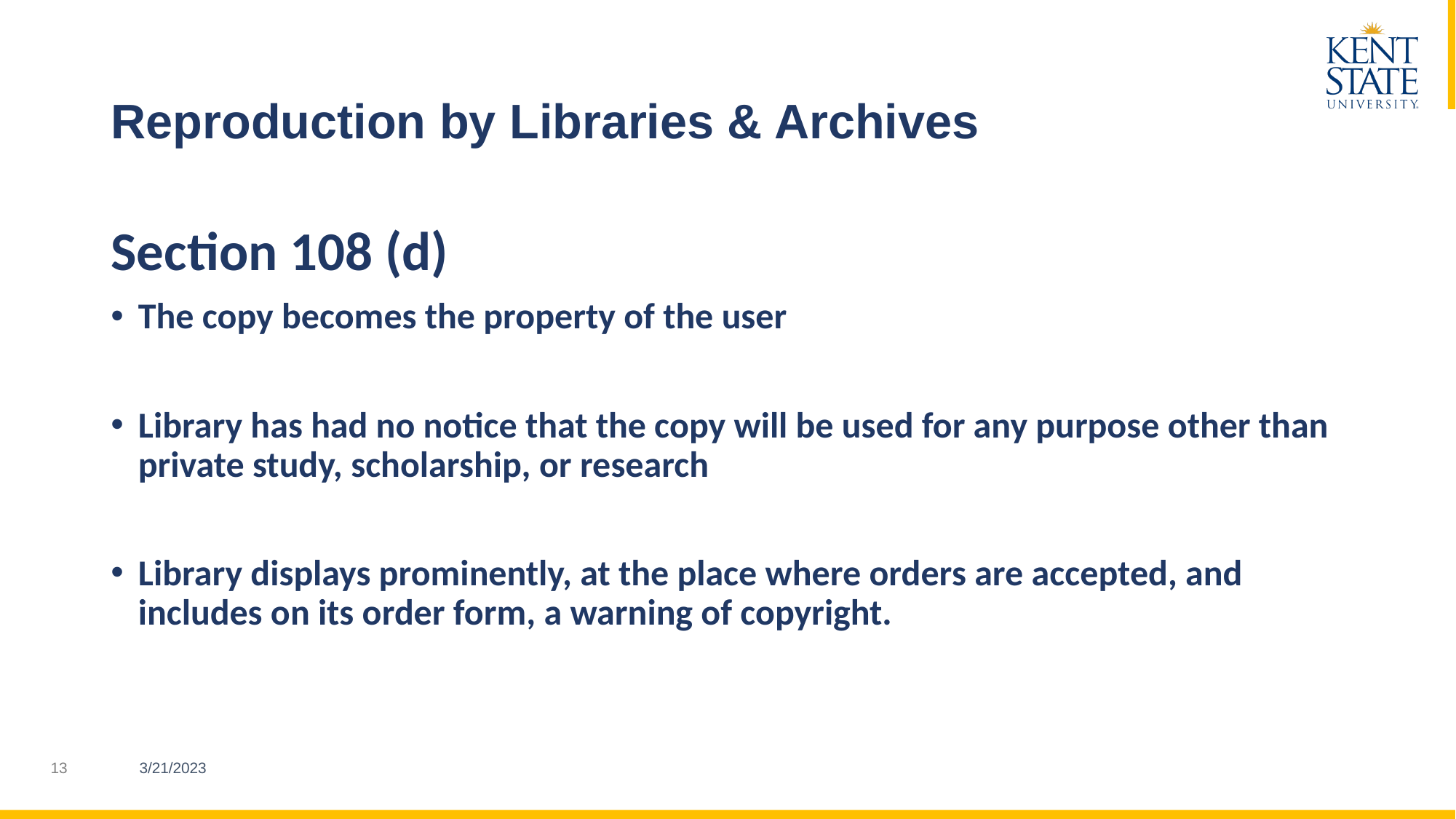

# Reproduction by Libraries & Archives
Section 108 (d)
The copy becomes the property of the user

Library has had no notice that the copy will be used for any purpose other than private study, scholarship, or research

Library displays prominently, at the place where orders are accepted, and includes on its order form, a warning of copyright.

3/21/2023